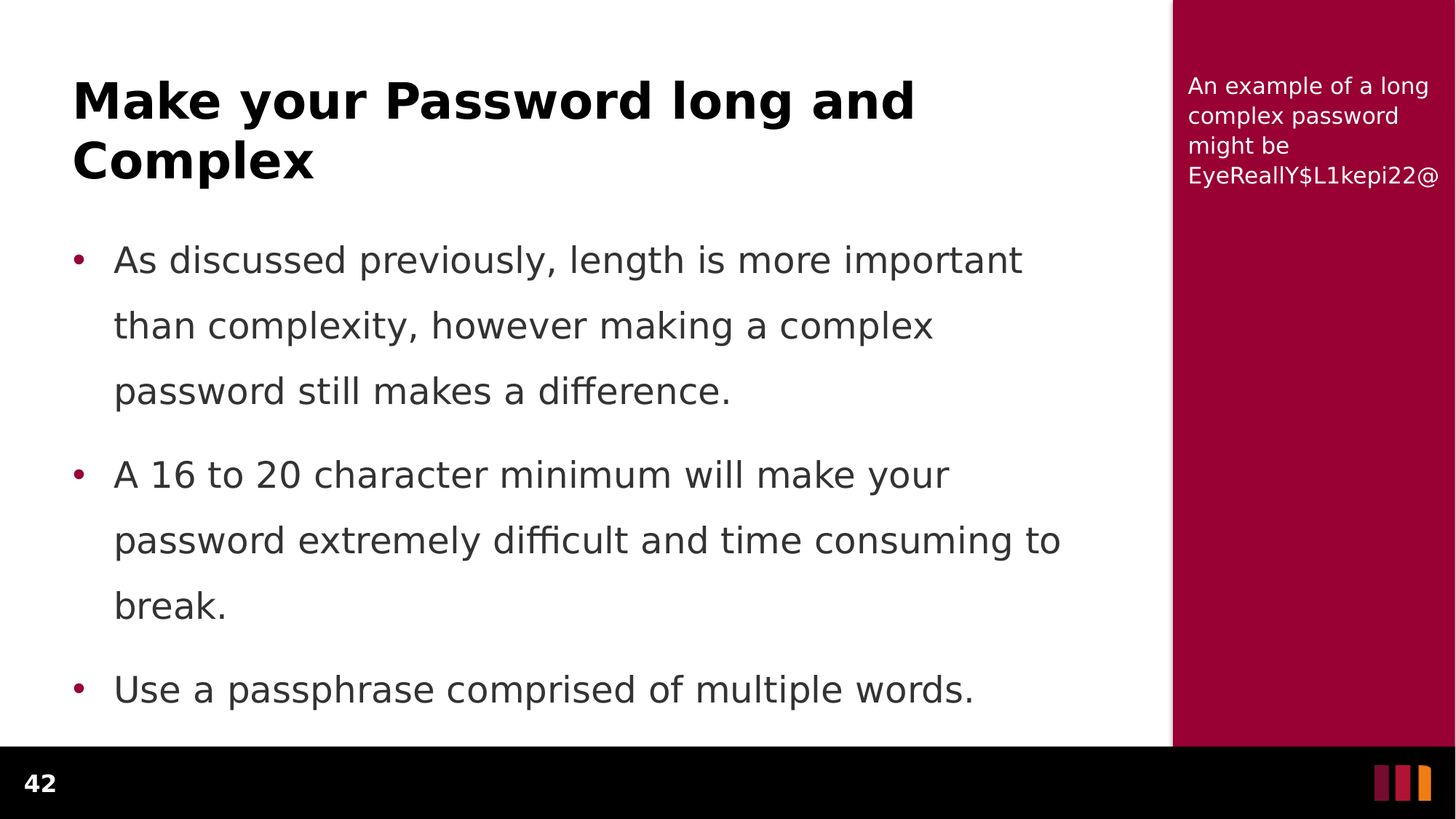

# Make your Password long and Complex
An example of a long complex password might be EyeReallY$L1kepi22@
As discussed previously, length is more important than complexity, however making a complex password still makes a difference.
A 16 to 20 character minimum will make your password extremely difficult and time consuming to break.
Use a passphrase comprised of multiple words.
42